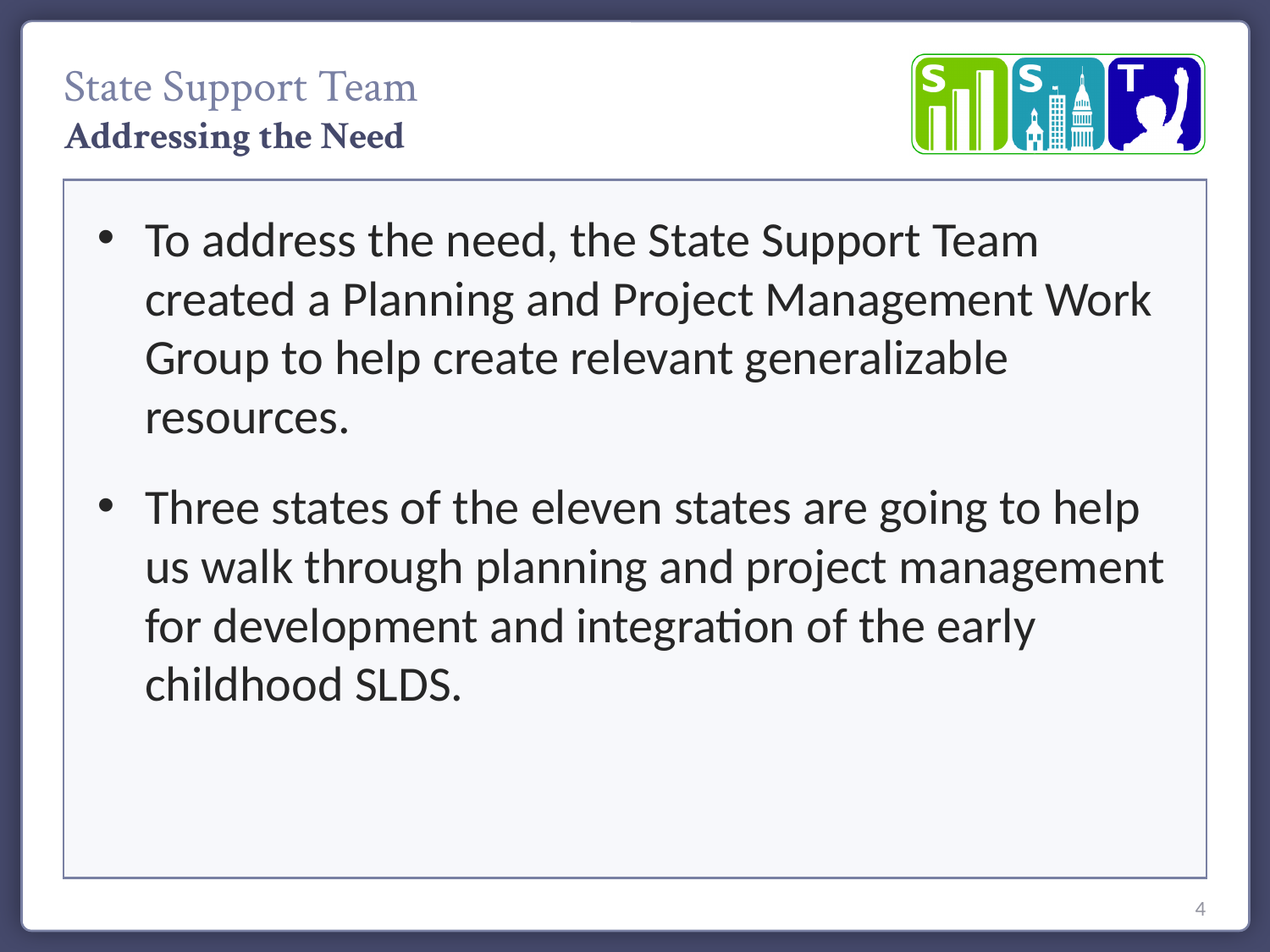

Addressing the Need
To address the need, the State Support Team created a Planning and Project Management Work Group to help create relevant generalizable resources.
Three states of the eleven states are going to help us walk through planning and project management for development and integration of the early childhood SLDS.
4